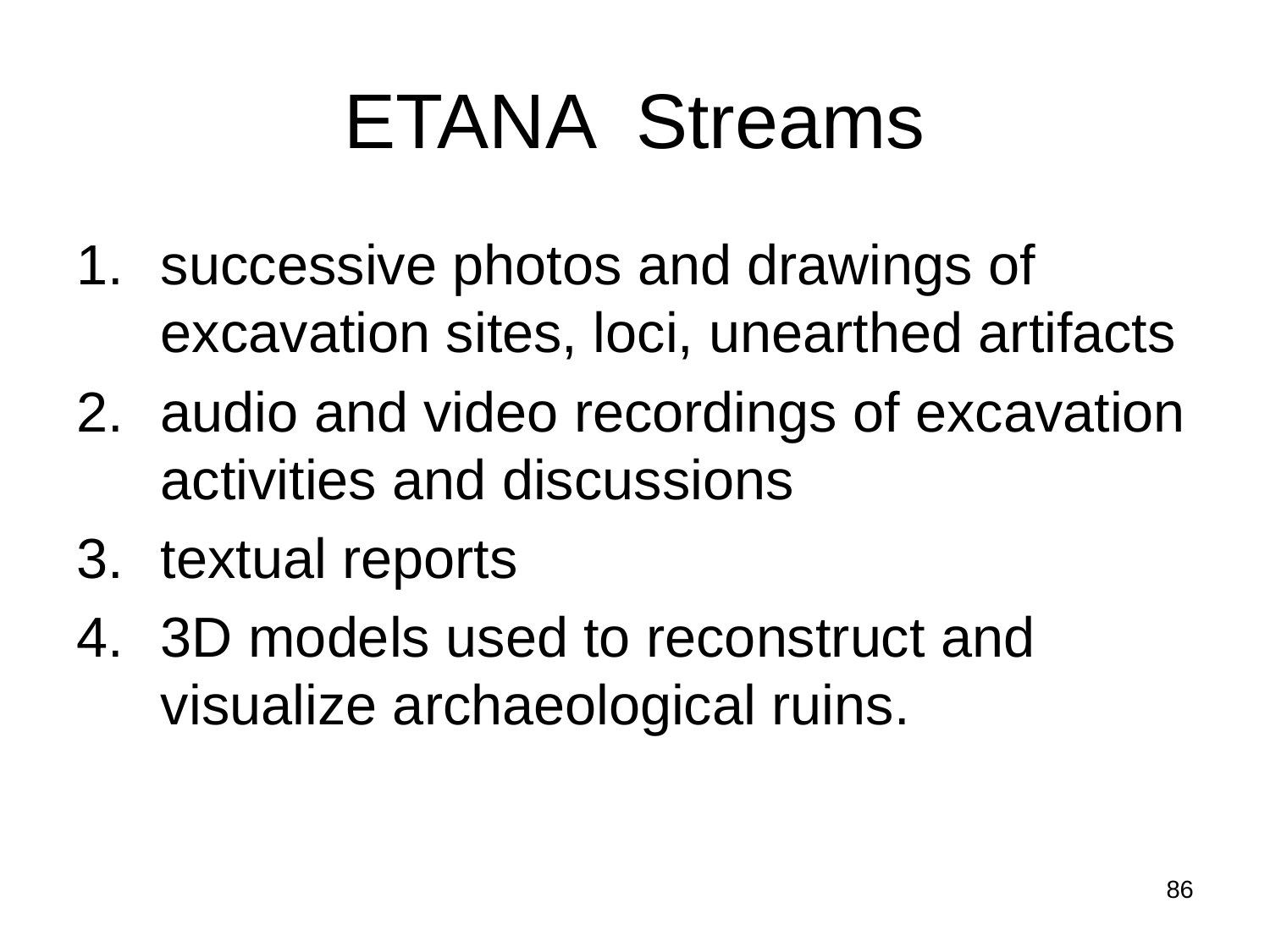

# ETANA  Streams
successive photos and drawings of excavation sites, loci, unearthed artifacts
audio and video recordings of excavation activities and discussions
textual reports
3D models used to reconstruct and visualize archaeological ruins.

86